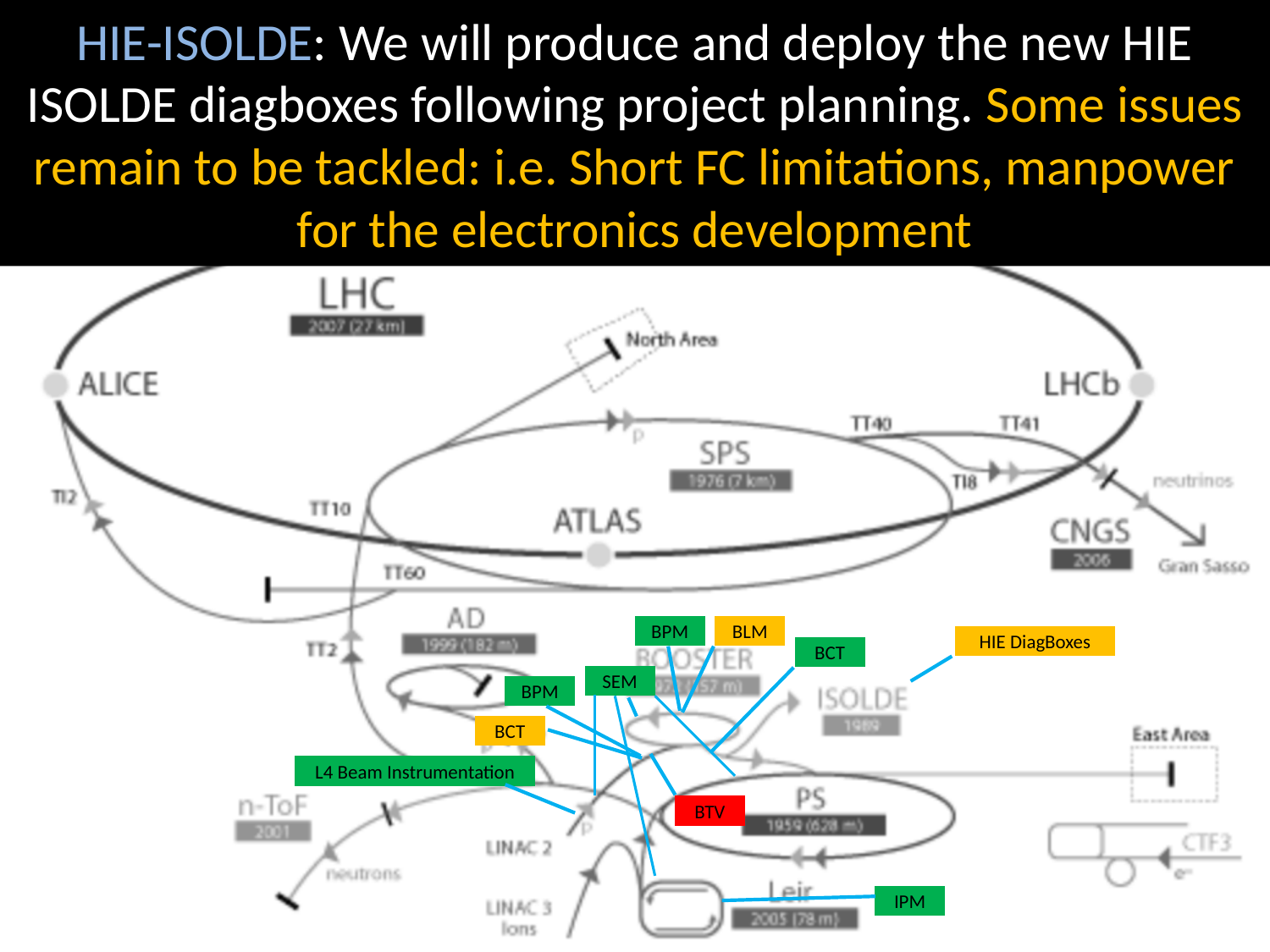

# HIE-ISOLDE: We will produce and deploy the new HIE ISOLDE diagboxes following project planning. Some issues remain to be tackled: i.e. Short FC limitations, manpower for the electronics development
BPM
BLM
HIE DiagBoxes
BCT
SEM
BPM
BCT
L4 Beam Instrumentation
BTV
IPM